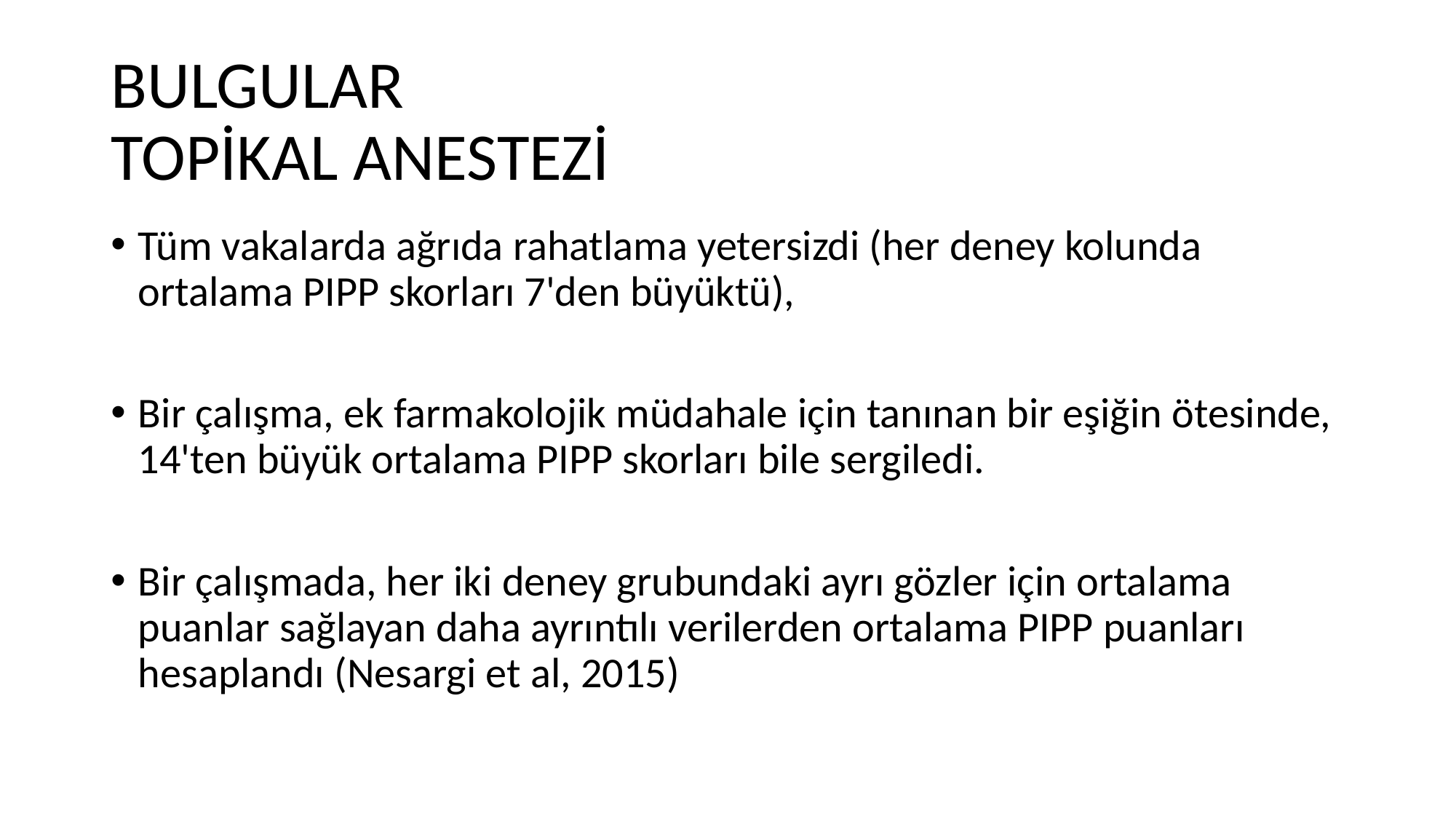

# BULGULAR TOPİKAL ANESTEZİ
Tüm vakalarda ağrıda rahatlama yetersizdi (her deney kolunda ortalama PIPP skorları 7'den büyüktü),

Bir çalışma, ek farmakolojik müdahale için tanınan bir eşiğin ötesinde, 14'ten büyük ortalama PIPP skorları bile sergiledi.

Bir çalışmada, her iki deney grubundaki ayrı gözler için ortalama puanlar sağlayan daha ayrıntılı verilerden ortalama PIPP puanları hesaplandı (Nesargi et al, 2015)